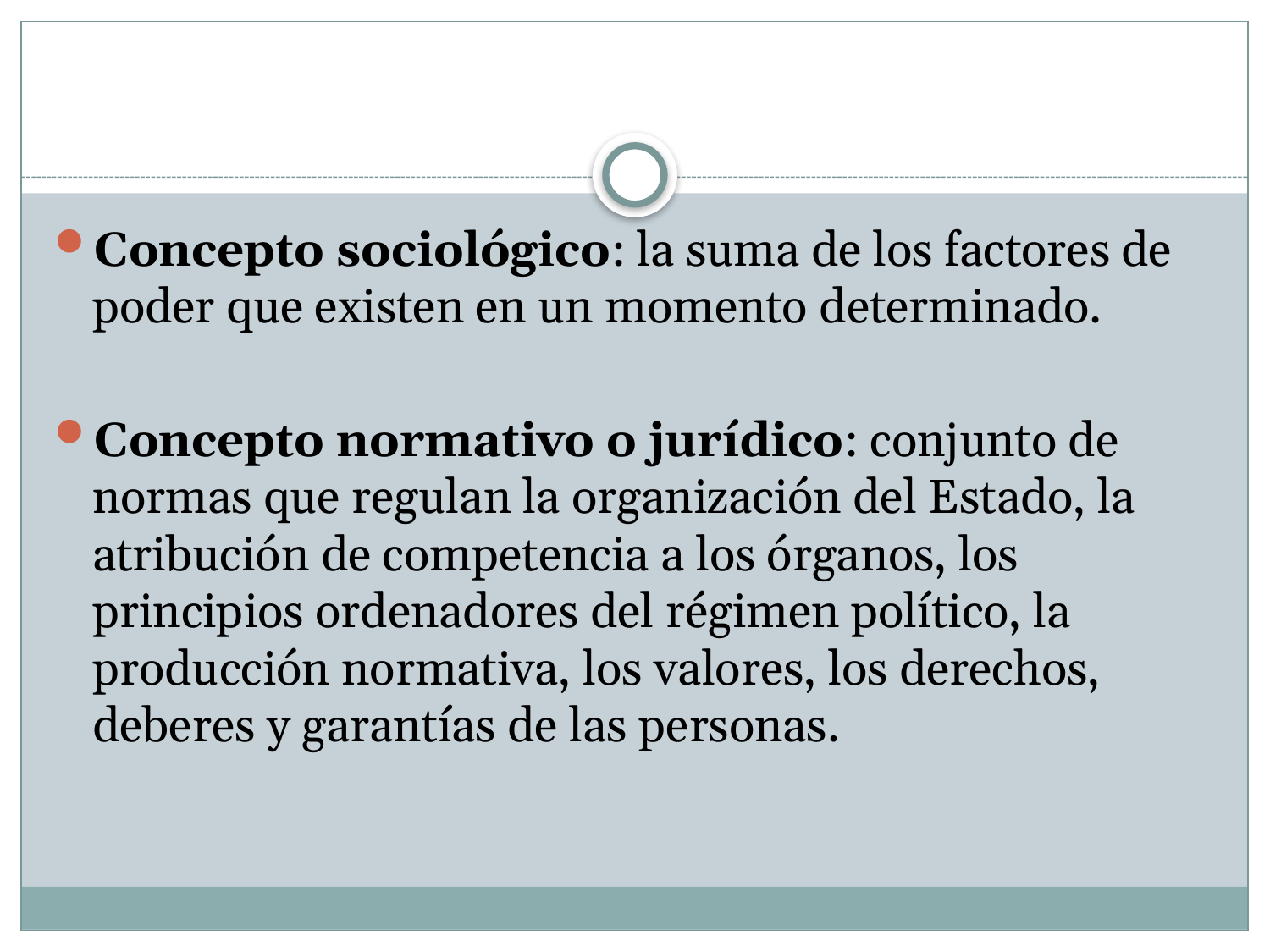

#
Concepto sociológico: la suma de los factores de poder que existen en un momento determinado.

Concepto normativo o jurídico: conjunto de normas que regulan la organización del Estado, la atribución de competencia a los órganos, los principios ordenadores del régimen político, la producción normativa, los valores, los derechos, deberes y garantías de las personas.